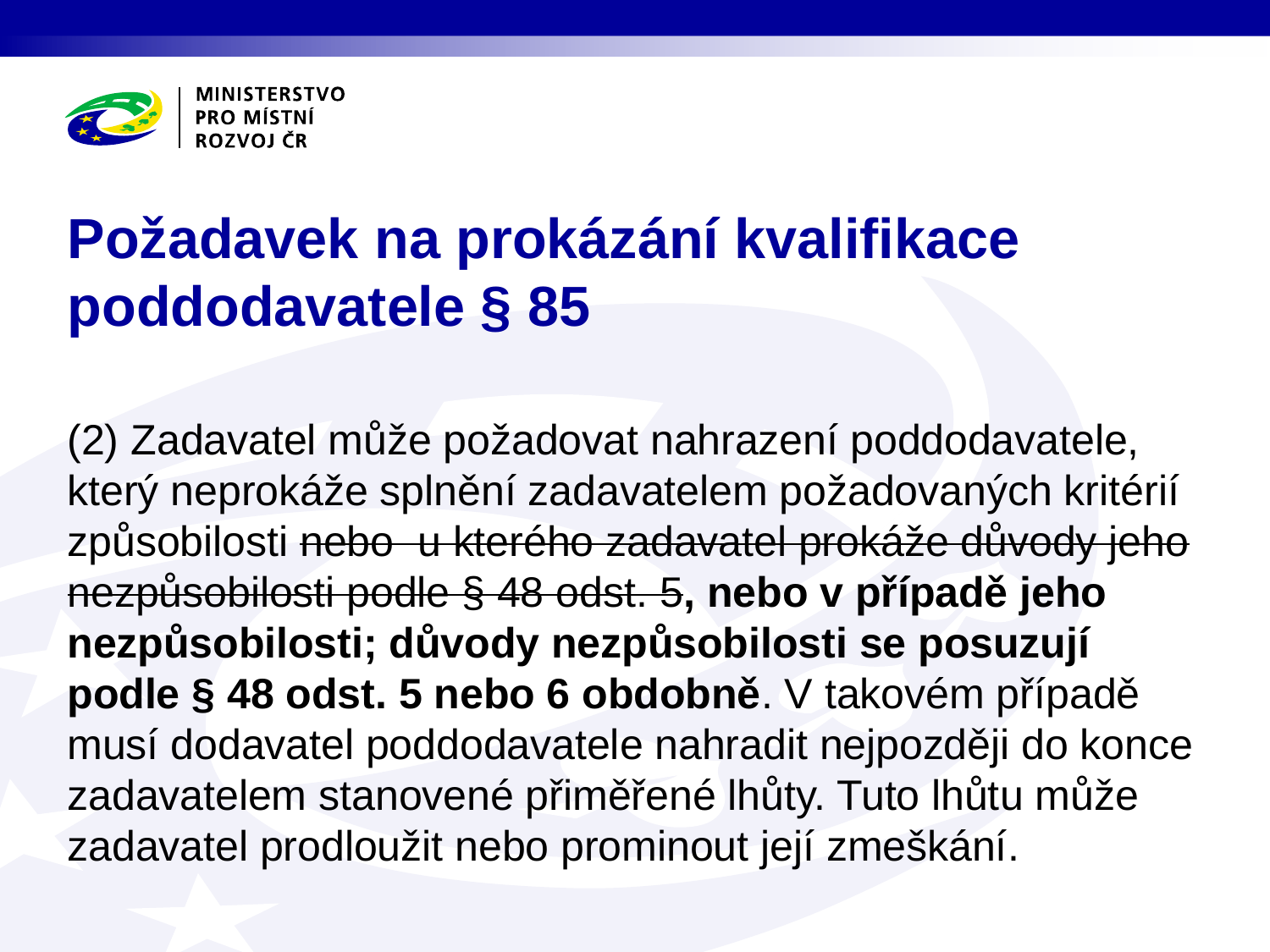

# Požadavek na prokázání kvalifikace poddodavatele § 85
(2) Zadavatel může požadovat nahrazení poddodavatele, který neprokáže splnění zadavatelem požadovaných kritérií způsobilosti nebo  u kterého zadavatel prokáže důvody jeho nezpůsobilosti podle § 48 odst. 5, nebo v případě jeho nezpůsobilosti; důvody nezpůsobilosti se posuzují podle § 48 odst. 5 nebo 6 obdobně. V takovém případě musí dodavatel poddodavatele nahradit nejpozději do konce zadavatelem stanovené přiměřené lhůty. Tuto lhůtu může zadavatel prodloužit nebo prominout její zmeškání.